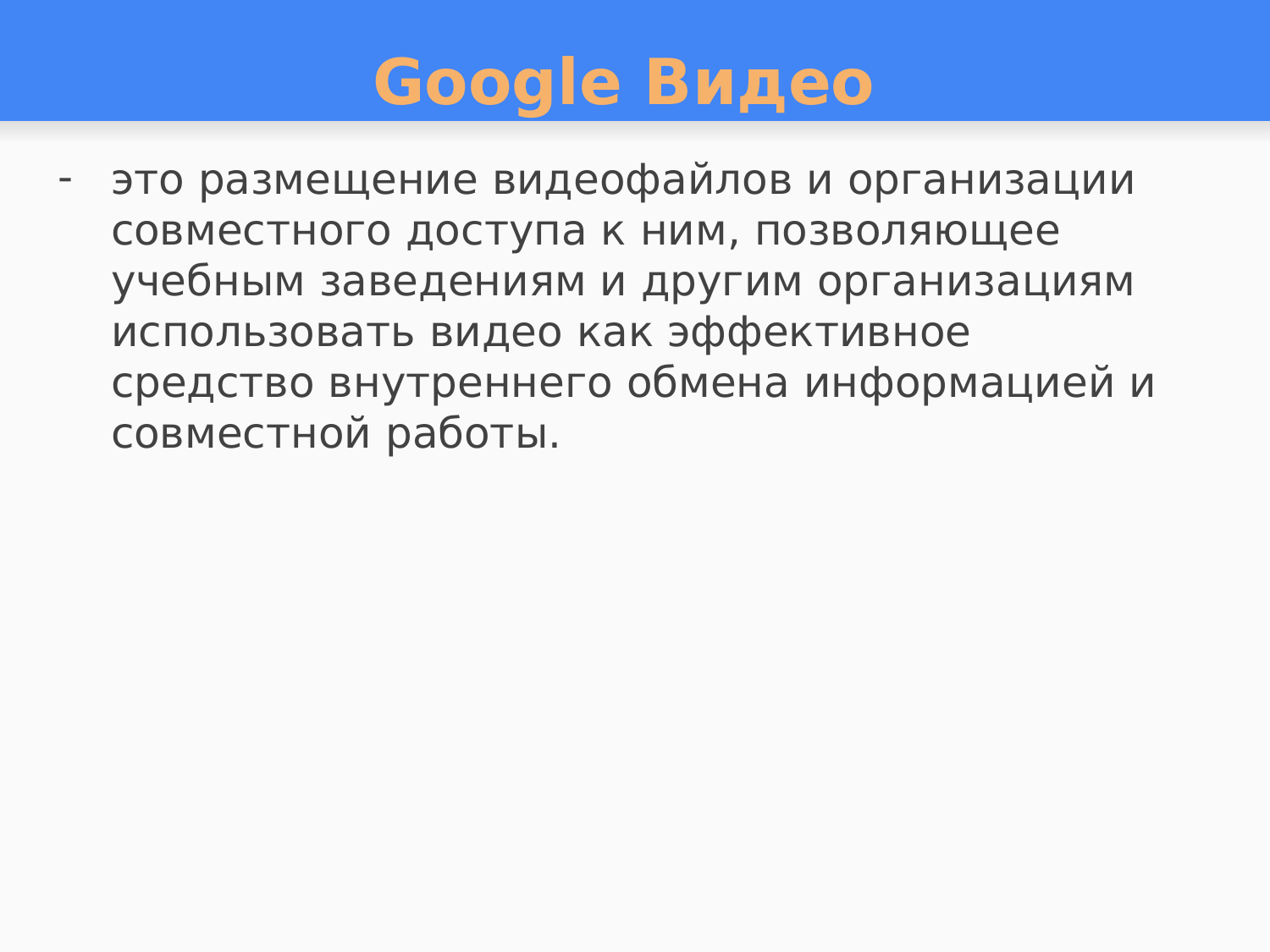

# Google Видео
это размещение видеофайлов и организации совместного доступа к ним, позволяющее учебным заведениям и другим организациям использовать видео как эффективное средство внутреннего обмена информацией и совместной работы.